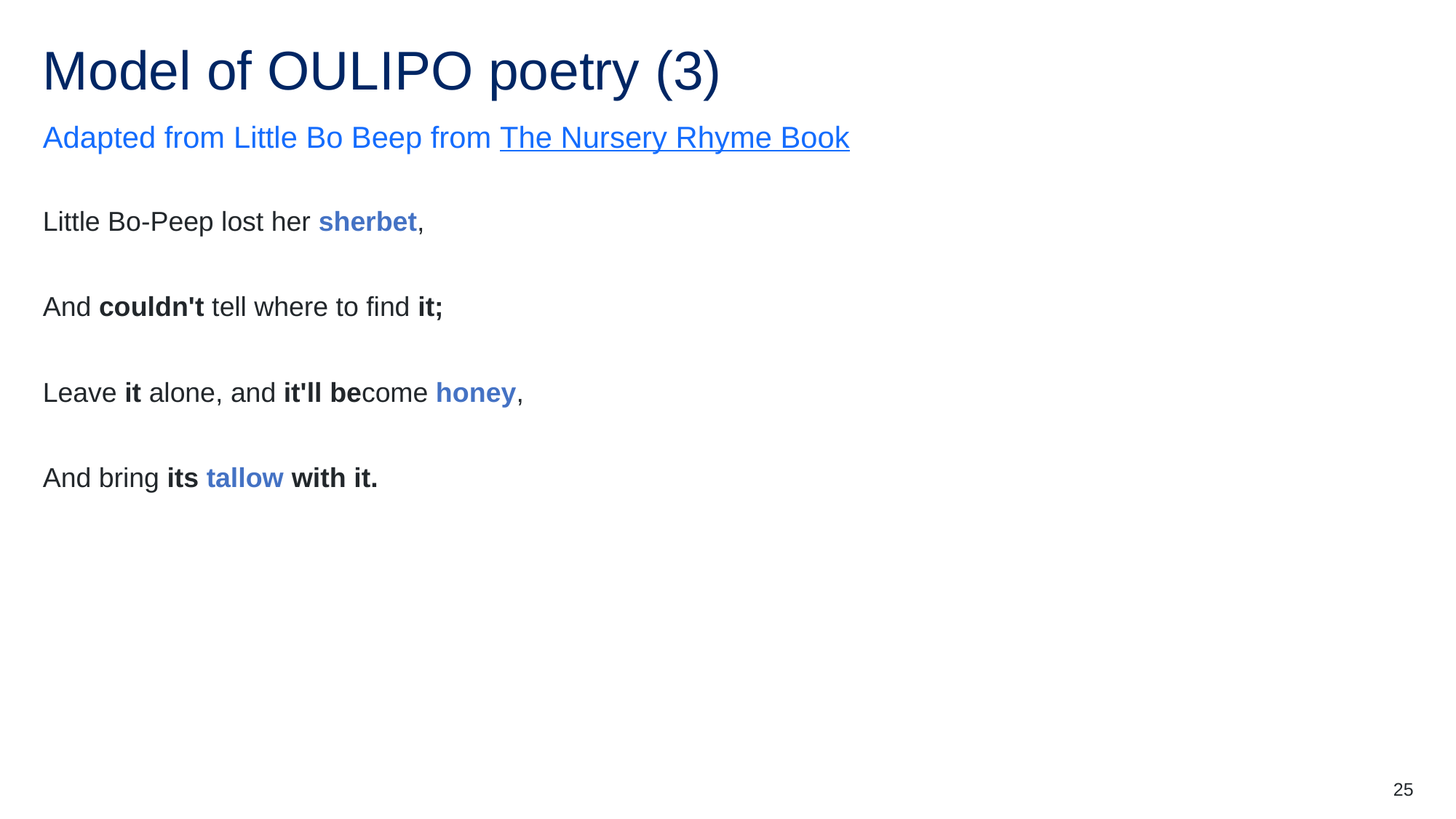

# Model of OULIPO poetry (3)
Adapted from Little Bo Beep from The Nursery Rhyme Book
Little Bo-Peep lost her sherbet,
And couldn't tell where to find it;
Leave it alone, and it'll become honey,
And bring its tallow with it.
25